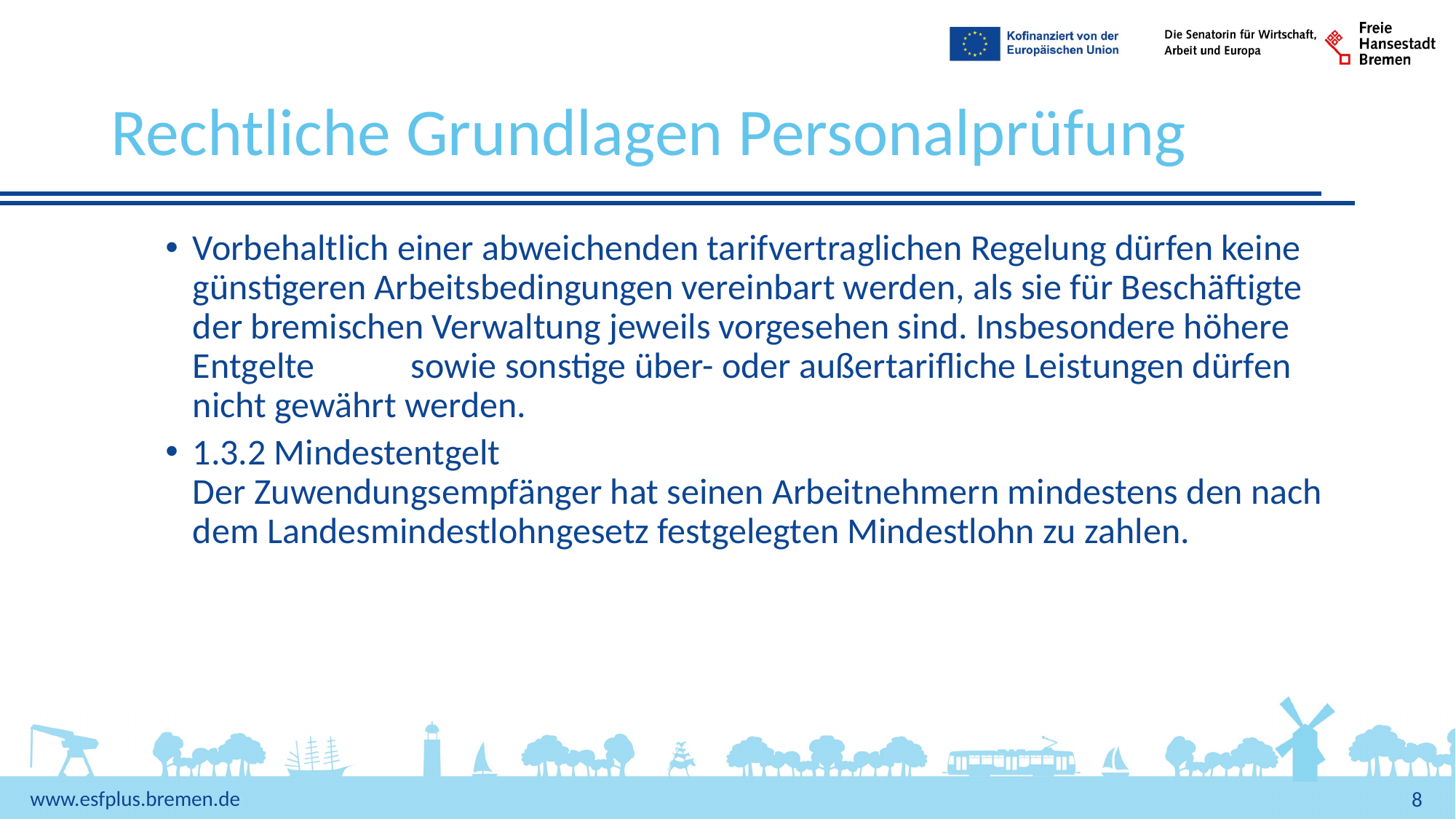

# Rechtliche Grundlagen Personalprüfung
Vorbehaltlich einer abweichenden tarifvertraglichen Regelung dürfen keine günstigeren Arbeitsbedingungen vereinbart werden, als sie für Beschäftigte der bremischen Verwaltung jeweils vorgesehen sind. Insbesondere höhere Entgelte 	sowie sonstige über- oder außertarifliche Leistungen dürfen nicht gewährt werden.
1.3.2 Mindestentgelt
Der Zuwendungsempfänger hat seinen Arbeitnehmern mindestens den nach dem Landesmindestlohngesetz festgelegten Mindestlohn zu zahlen.